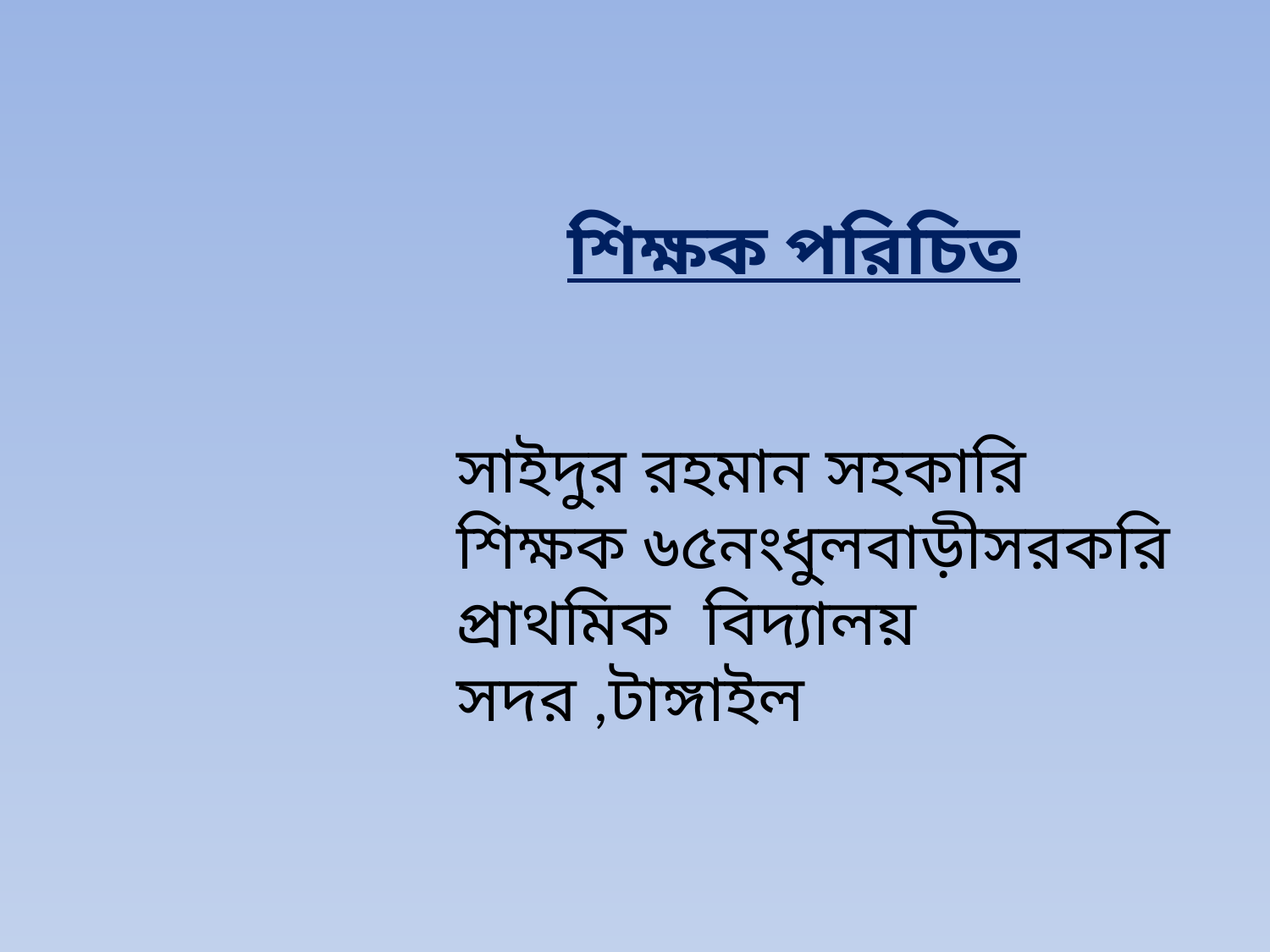

শিক্ষক পরিচিত
সাইদুর রহমান সহকারি শিক্ষক ৬৫নংধুলবাড়ীসরকরি প্রাথমিক  বিদ্যালয় সদর ,টাঙ্গাইল
মোঃ স
সহকারি শিক্ষক
বালেন্দা সরকারি প্রাথমিক বিদ্যালয়
শেরপুর,বগুড়া ।
Email:shohidulastgpss@gmail.com